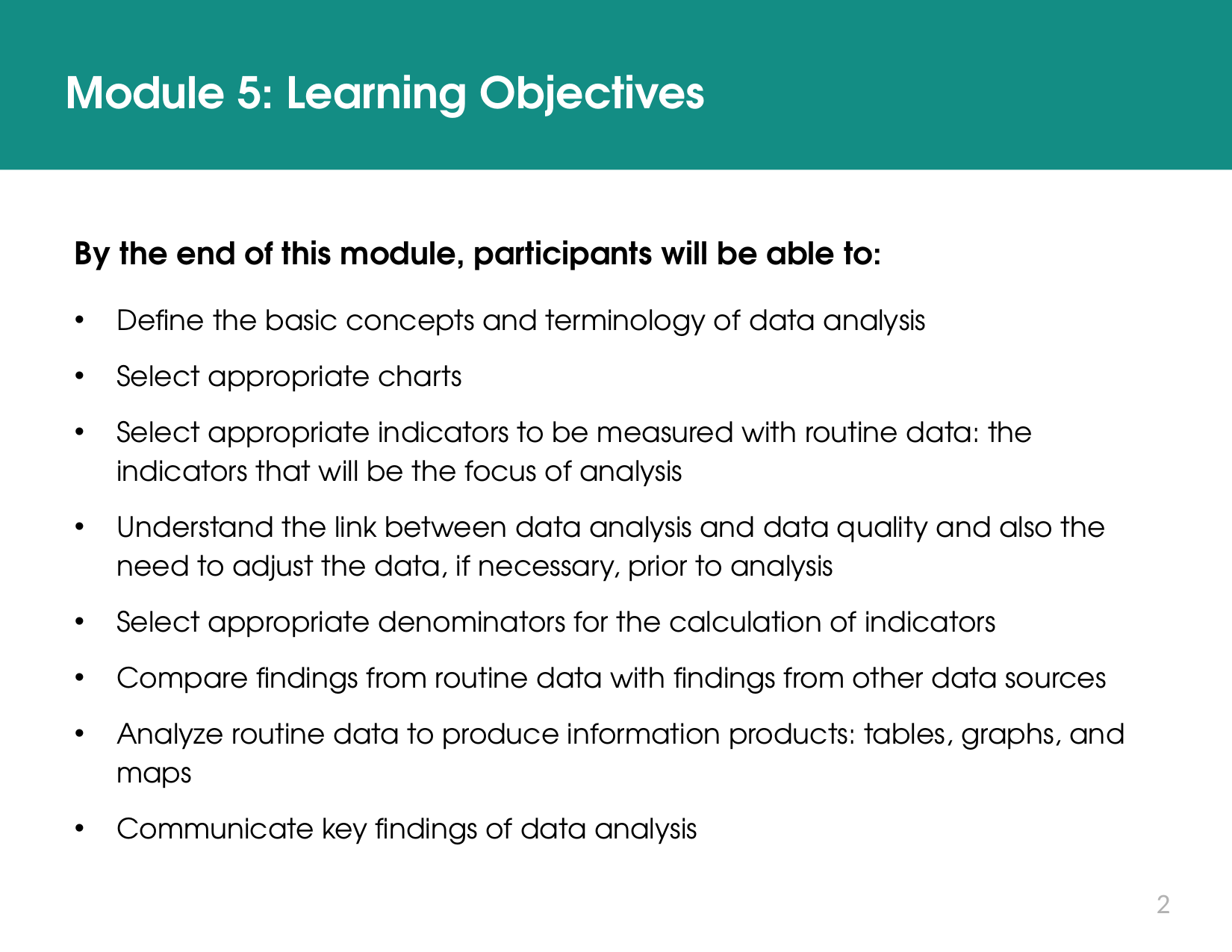

# Module 5: Learning Objectives
By the end of this module, participants will be able to:
Define the basic concepts and terminology of data analysis
Select appropriate charts
Select appropriate indicators to be measured with routine data: the indicators that will be the focus of analysis
Understand the link between data analysis and data quality and also the need to adjust the data, if necessary, prior to analysis
Select appropriate denominators for the calculation of indicators
Compare findings from routine data with findings from other data sources
Analyze routine data to produce information products: tables, graphs, and maps
Communicate key findings of data analysis
2